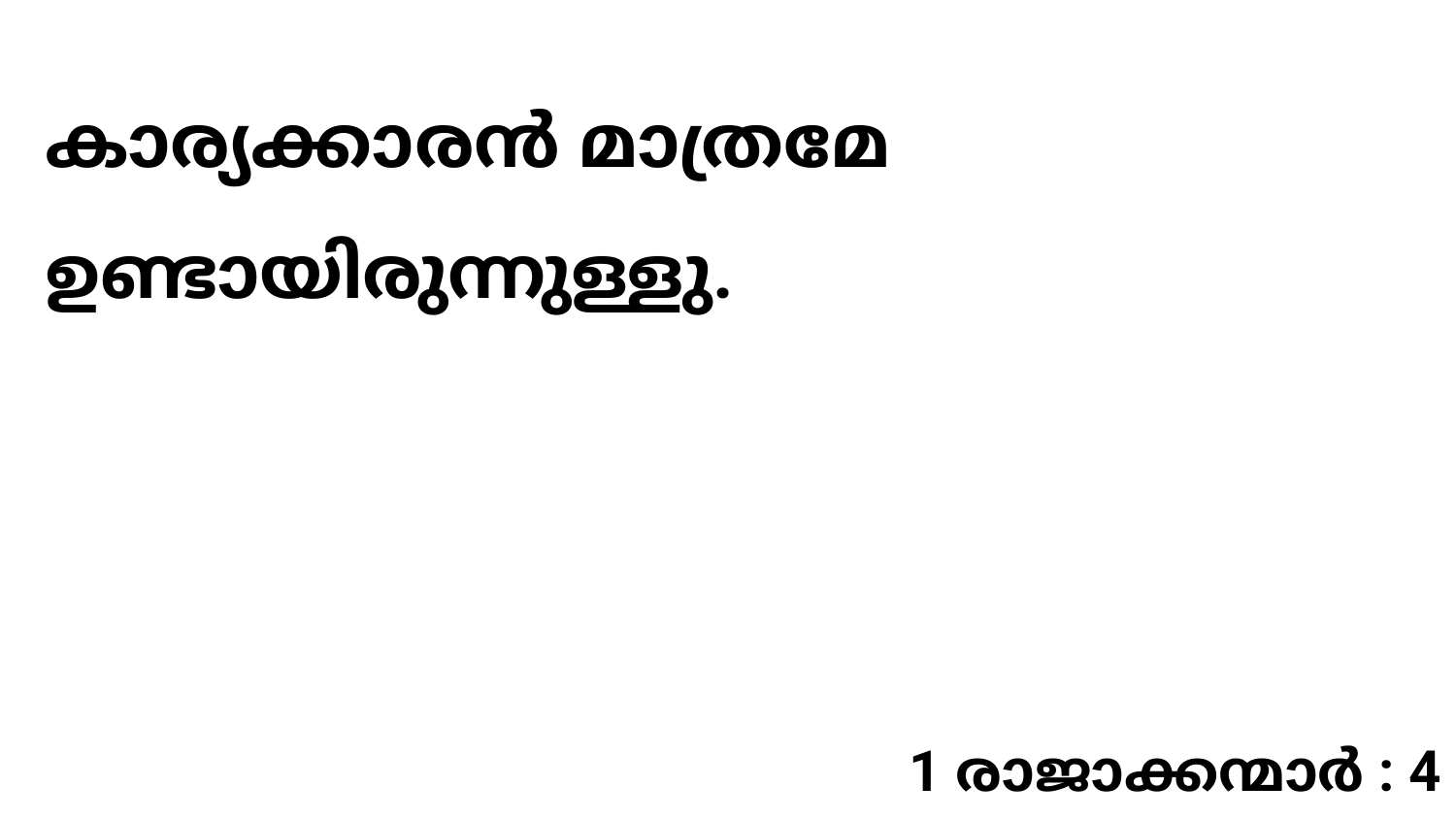

കാര്യക്കാരൻ മാത്രമേ ഉണ്ടായിരുന്നുള്ളു.
1 രാജാക്കന്മാർ : 4